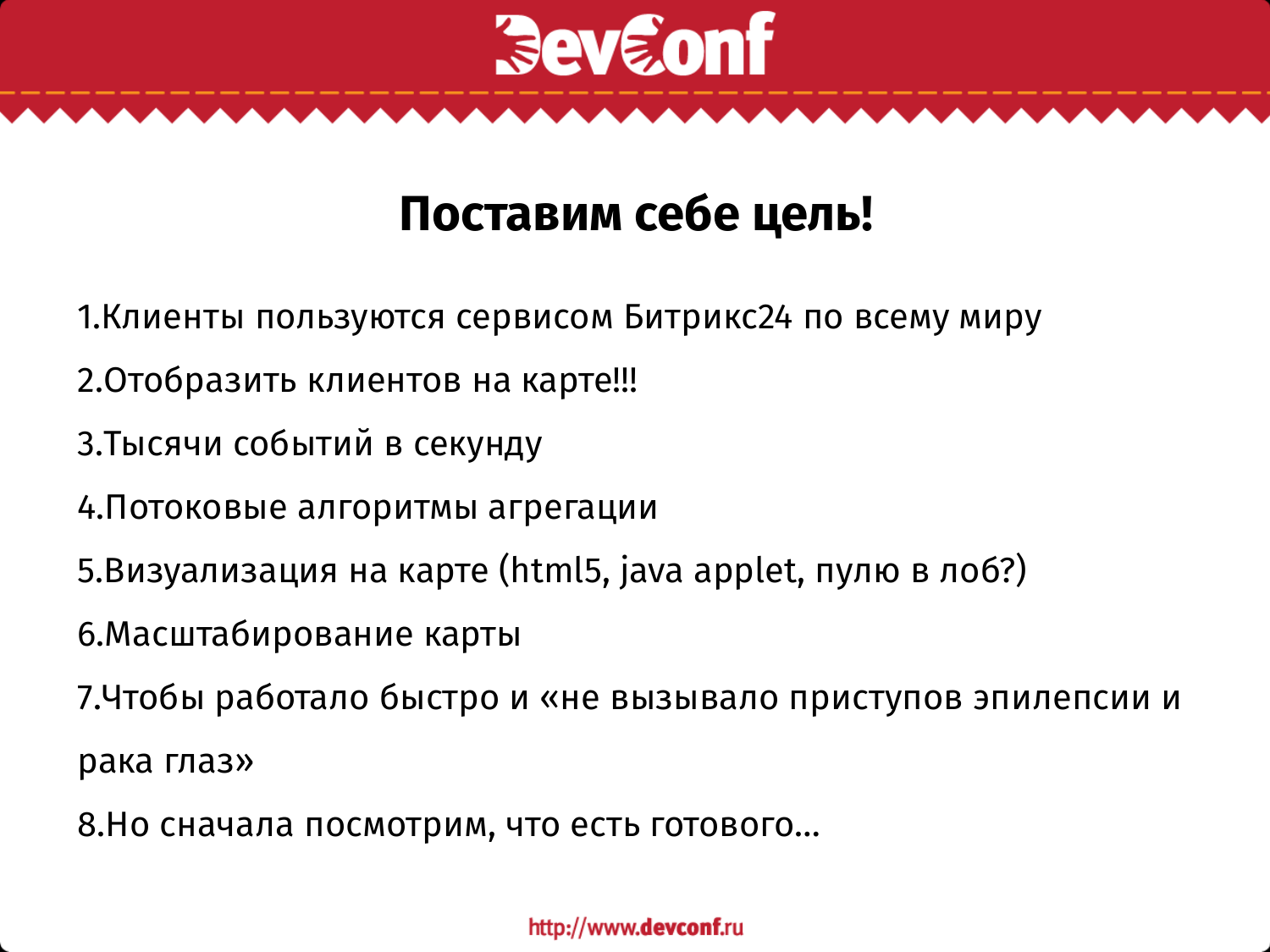

# Поставим себе цель!
Клиенты пользуются сервисом Битрикс24 по всему миру
Отобразить клиентов на карте!!!
Тысячи событий в секунду
Потоковые алгоритмы агрегации
Визуализация на карте (html5, java applet, пулю в лоб?)
Масштабирование карты
Чтобы работало быстро и «не вызывало приступов эпилепсии и рака глаз»
Но сначала посмотрим, что есть готового…